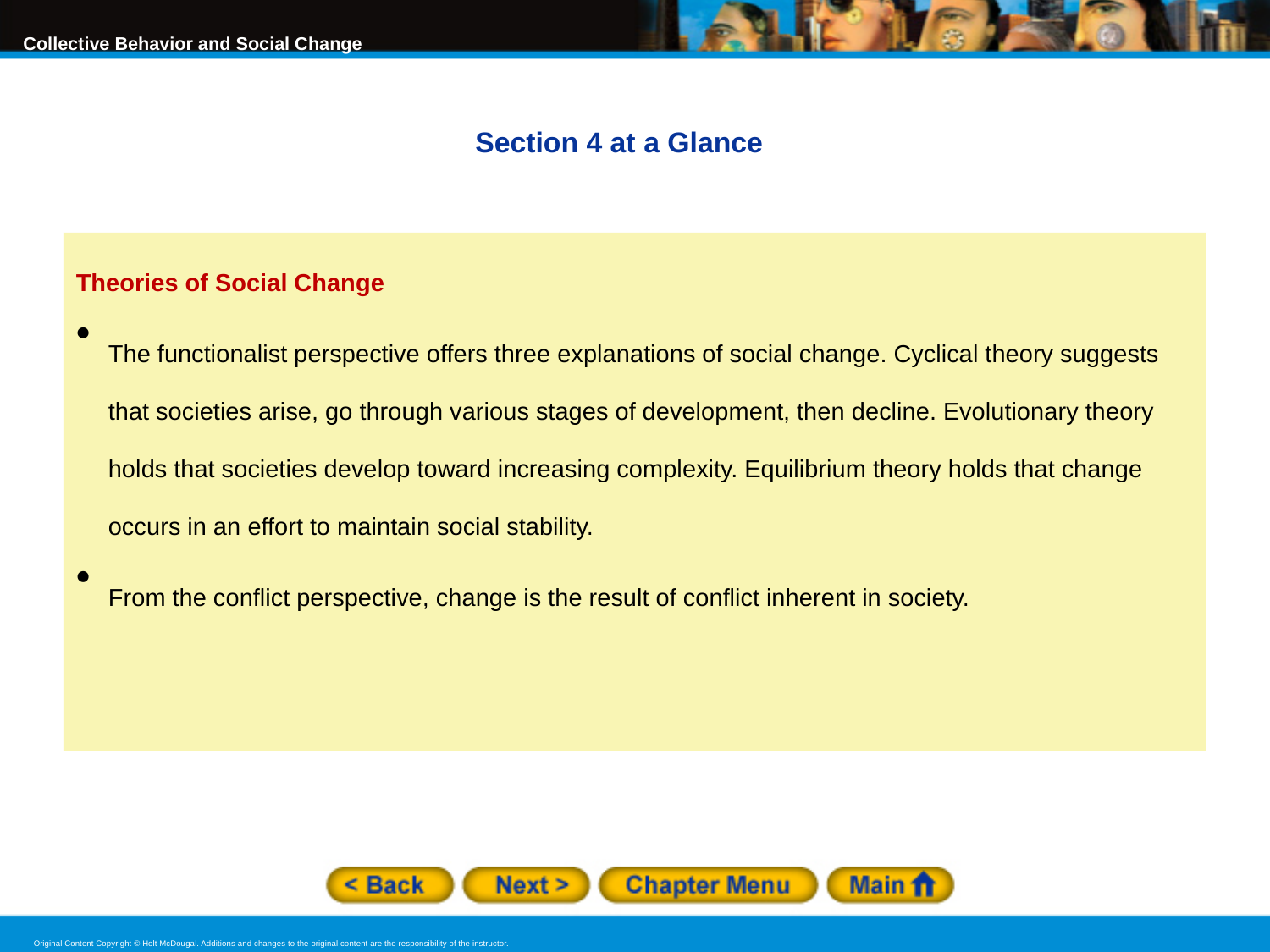

Section 4 at a Glance
Theories of Social Change
The functionalist perspective offers three explanations of social change. Cyclical theory suggests that societies arise, go through various stages of development, then decline. Evolutionary theory holds that societies develop toward increasing complexity. Equilibrium theory holds that change occurs in an effort to maintain social stability.
From the conflict perspective, change is the result of conflict inherent in society.